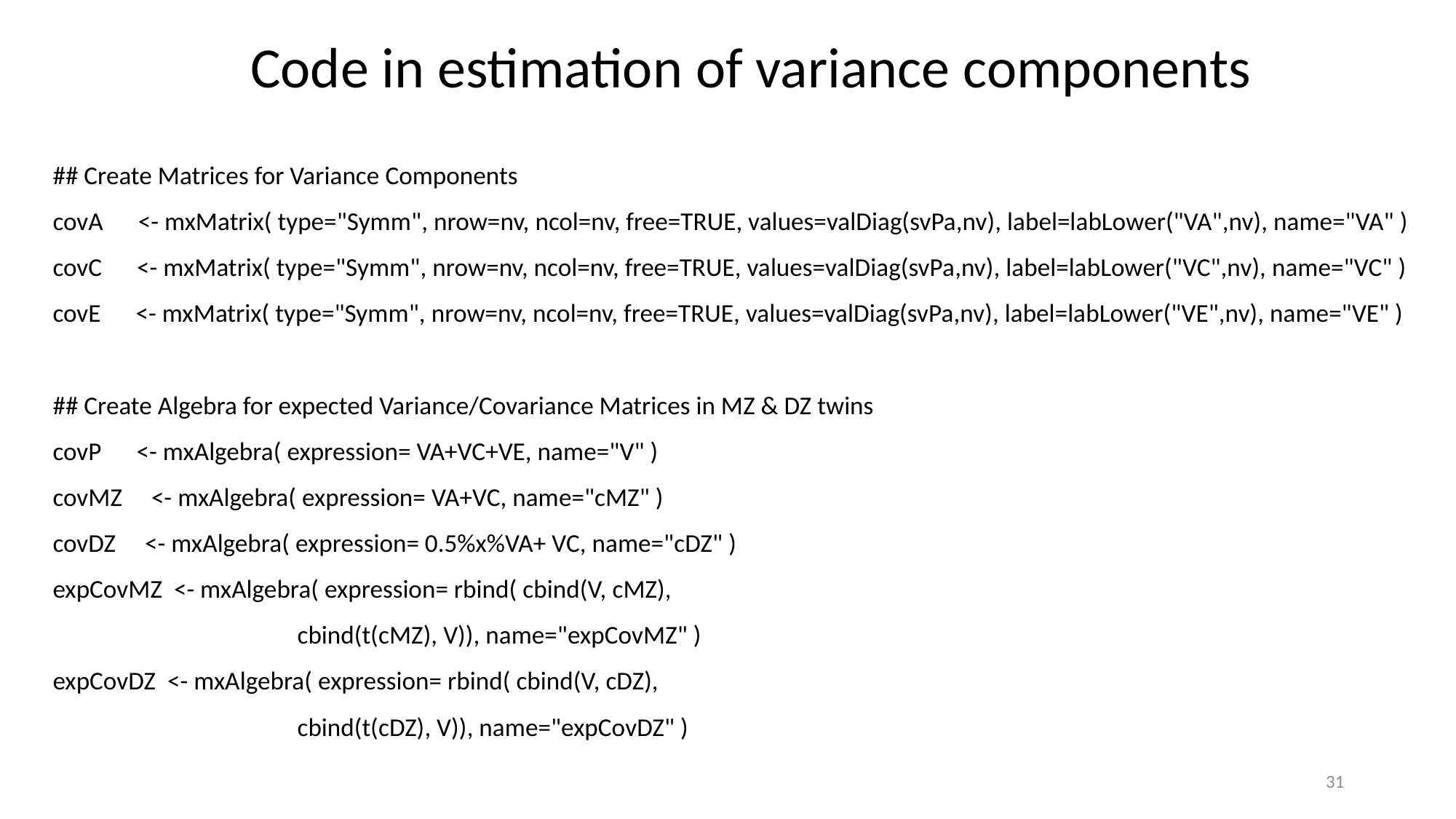

Code in estimation of variance components
## Create Matrices for Variance Components
covA      <- mxMatrix( type="Symm", nrow=nv, ncol=nv, free=TRUE, values=valDiag(svPa,nv), label=labLower("VA",nv), name="VA" )
covC      <- mxMatrix( type="Symm", nrow=nv, ncol=nv, free=TRUE, values=valDiag(svPa,nv), label=labLower("VC",nv), name="VC" )
covE      <- mxMatrix( type="Symm", nrow=nv, ncol=nv, free=TRUE, values=valDiag(svPa,nv), label=labLower("VE",nv), name="VE" )

## Create Algebra for expected Variance/Covariance Matrices in MZ & DZ twins
covP      <- mxAlgebra( expression= VA+VC+VE, name="V" )
covMZ     <- mxAlgebra( expression= VA+VC, name="cMZ" )
covDZ     <- mxAlgebra( expression= 0.5%x%VA+ VC, name="cDZ" )
expCovMZ  <- mxAlgebra( expression= rbind( cbind(V, cMZ),
                                          cbind(t(cMZ), V)), name="expCovMZ" )
expCovDZ  <- mxAlgebra( expression= rbind( cbind(V, cDZ),
                                          cbind(t(cDZ), V)), name="expCovDZ" )
31